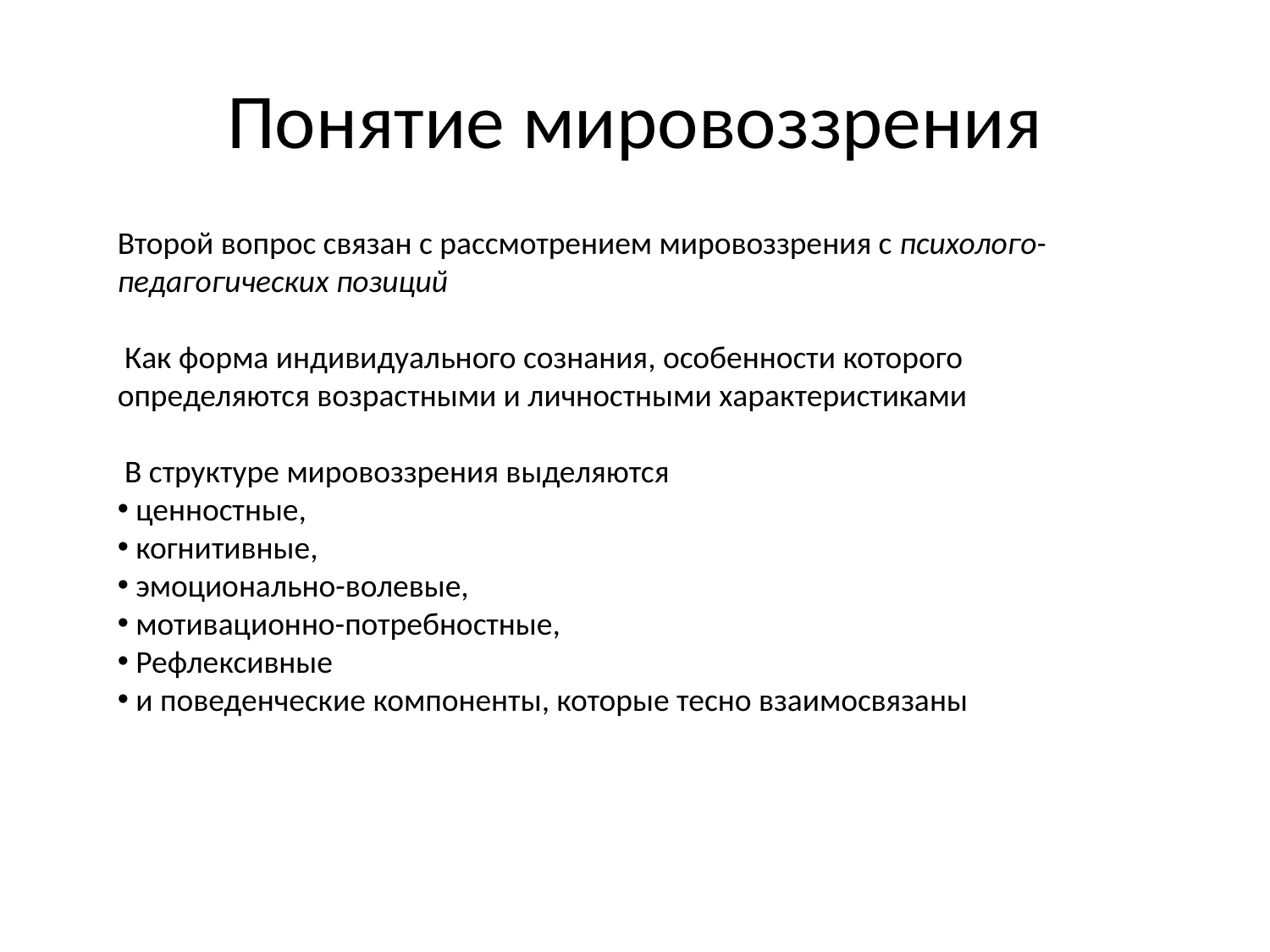

# Понятие мировоззрения
Второй вопрос связан с рассмотрением мировоззрения с психолого-педагогических позиций

 Как форма индивидуального сознания, особенности которого определяются возрастными и личностными характеристиками

 В структуре мировоззрения выделяются
 ценностные,
 когнитивные,
 эмоционально-волевые,
 мотивационно-потребностные,
 Рефлексивные
 и поведенческие компоненты, которые тесно взаимосвязаны